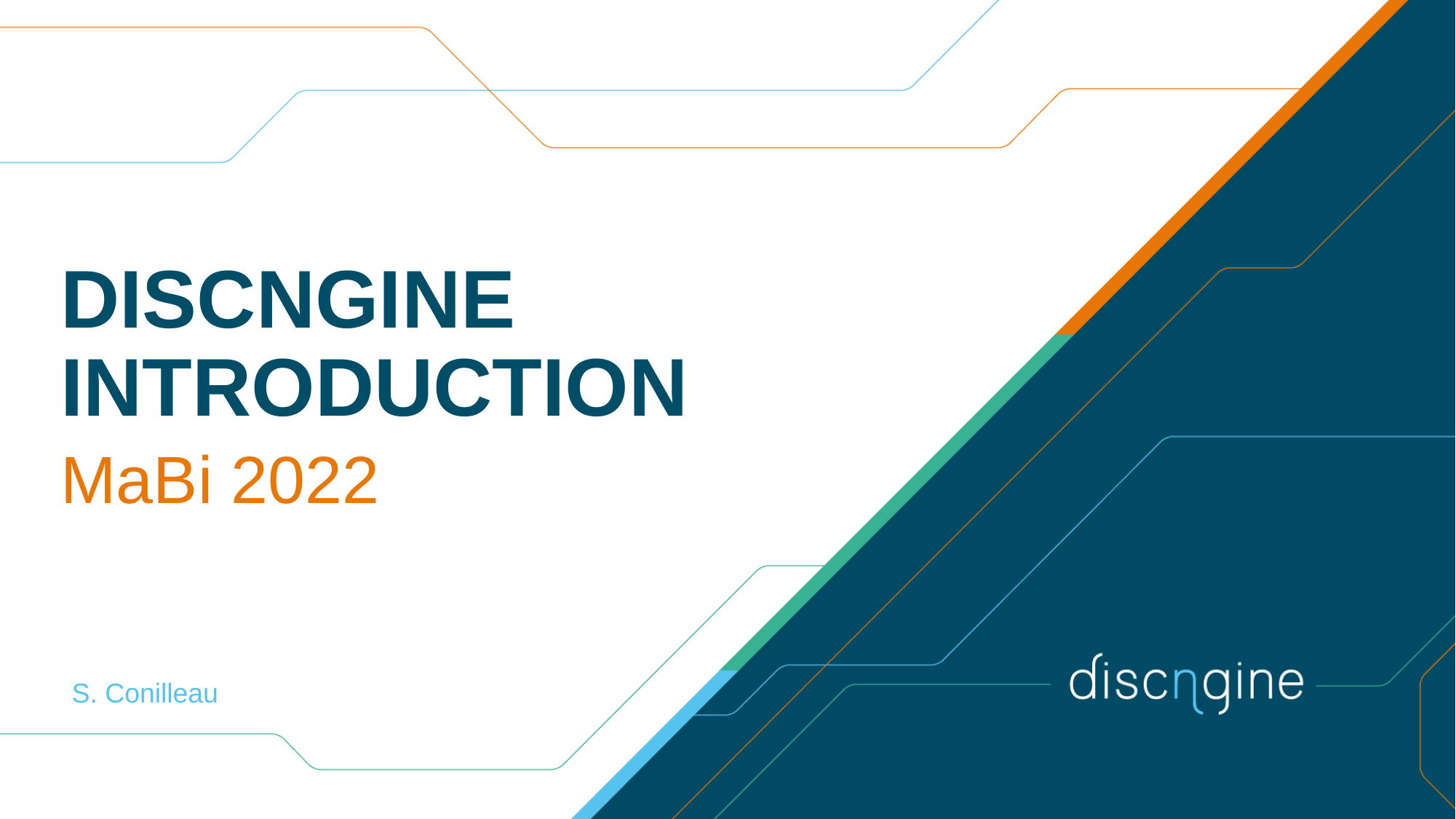

# DISCNGINE INTRODUCTION
MaBi 2022
S. Conilleau
1